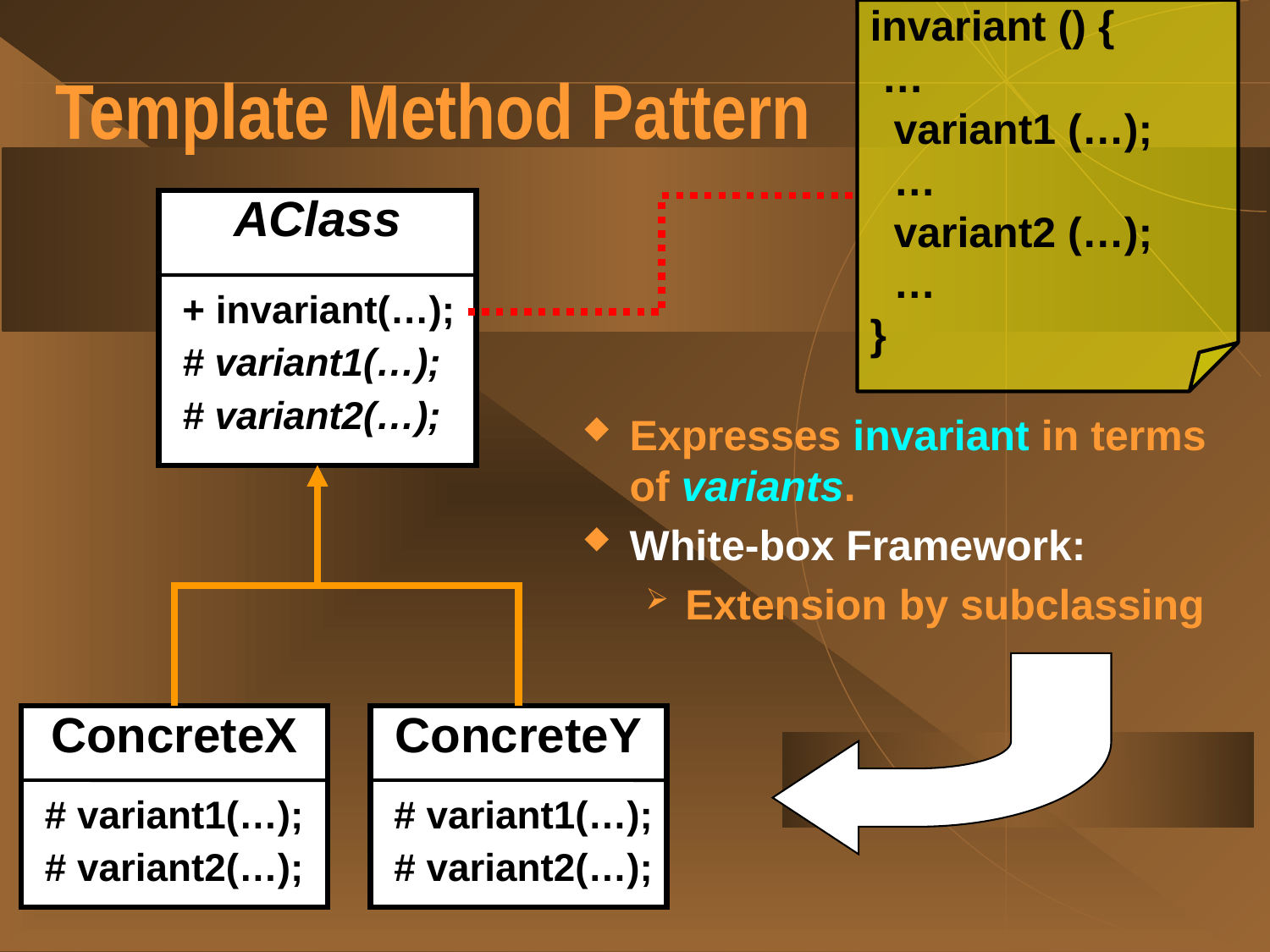

invariant () {
 …
  variant1 (…);
  …
  variant2 (…);
  …
}
# Template Method Pattern
AClass

+ invariant(…);
# variant1(…);
# variant2(…);
Expresses invariant in terms of variants.
White-box Framework:
Extension by subclassing

ConcreteX
ConcreteY

# variant1(…);
# variant1(…);
# variant2(…);
# variant2(…);